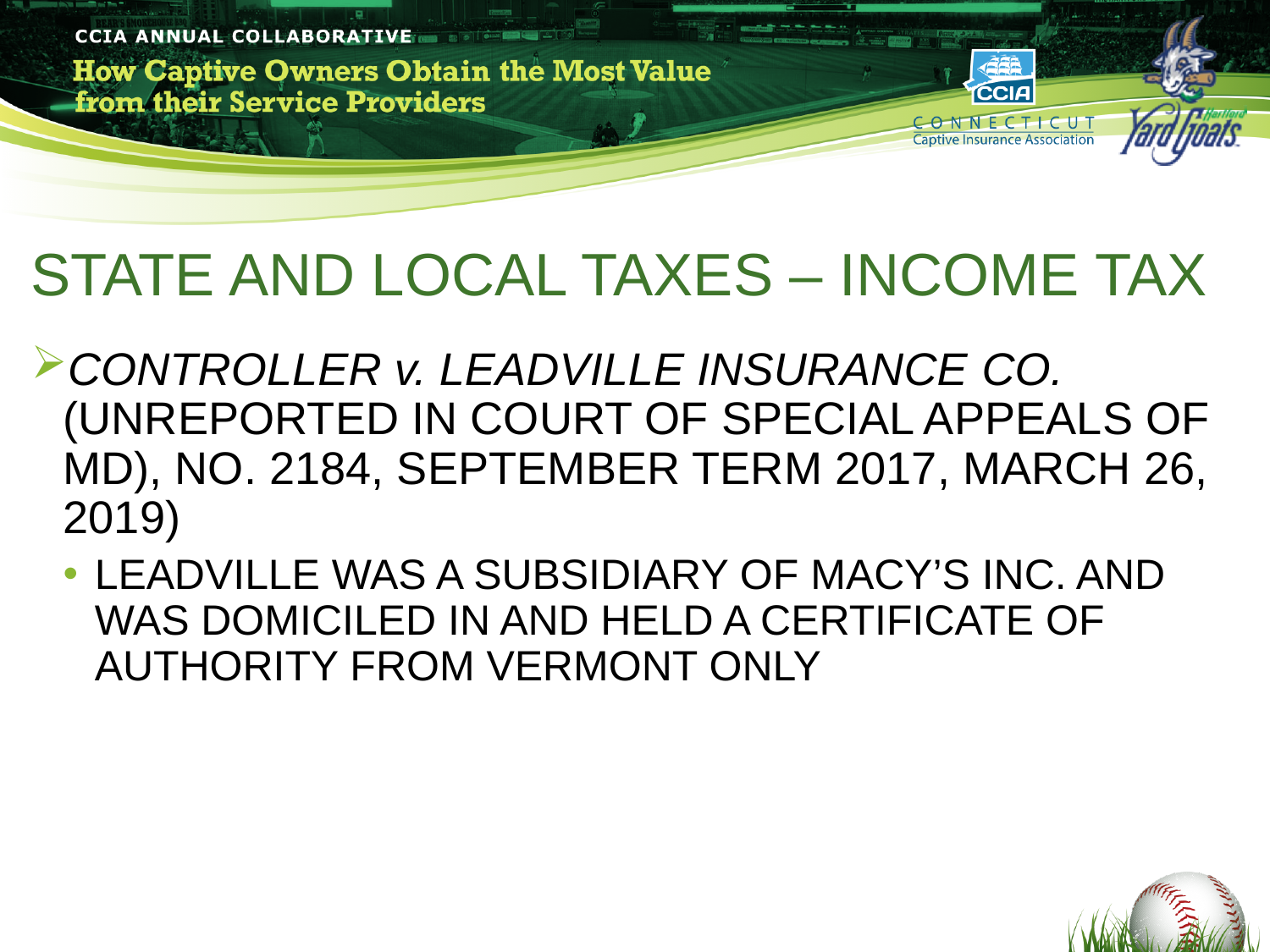

#
STATE AND LOCAL TAXES – INCOME TAX
CONTROLLER v. LEADVILLE INSURANCE CO. (UNREPORTED IN COURT OF SPECIAL APPEALS OF MD), NO. 2184, SEPTEMBER TERM 2017, MARCH 26, 2019)
LEADVILLE WAS A SUBSIDIARY OF MACY’S INC. AND WAS DOMICILED IN AND HELD A CERTIFICATE OF AUTHORITY FROM VERMONT ONLY